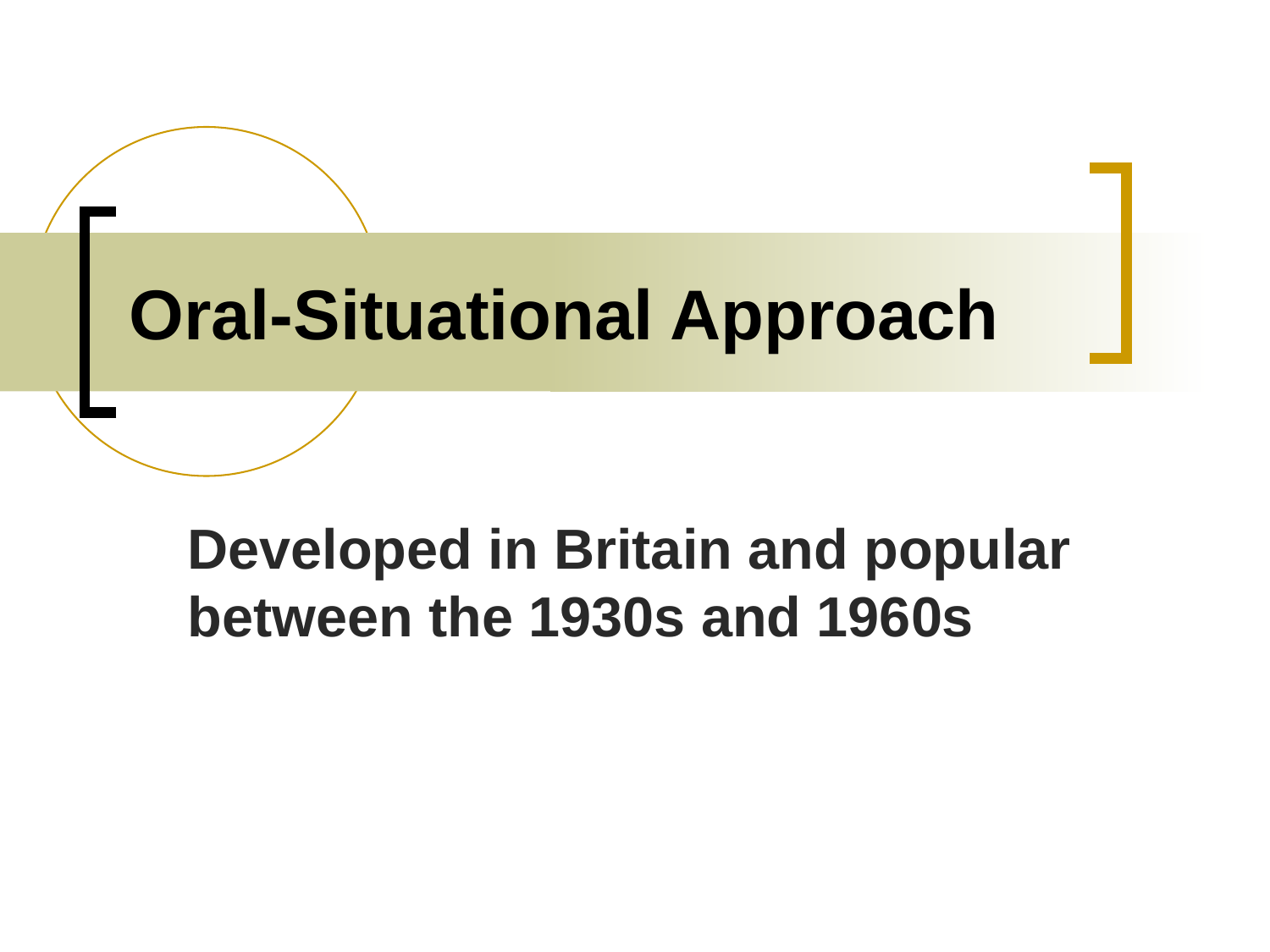

# Oral-Situational Approach
Developed in Britain and popular between the 1930s and 1960s